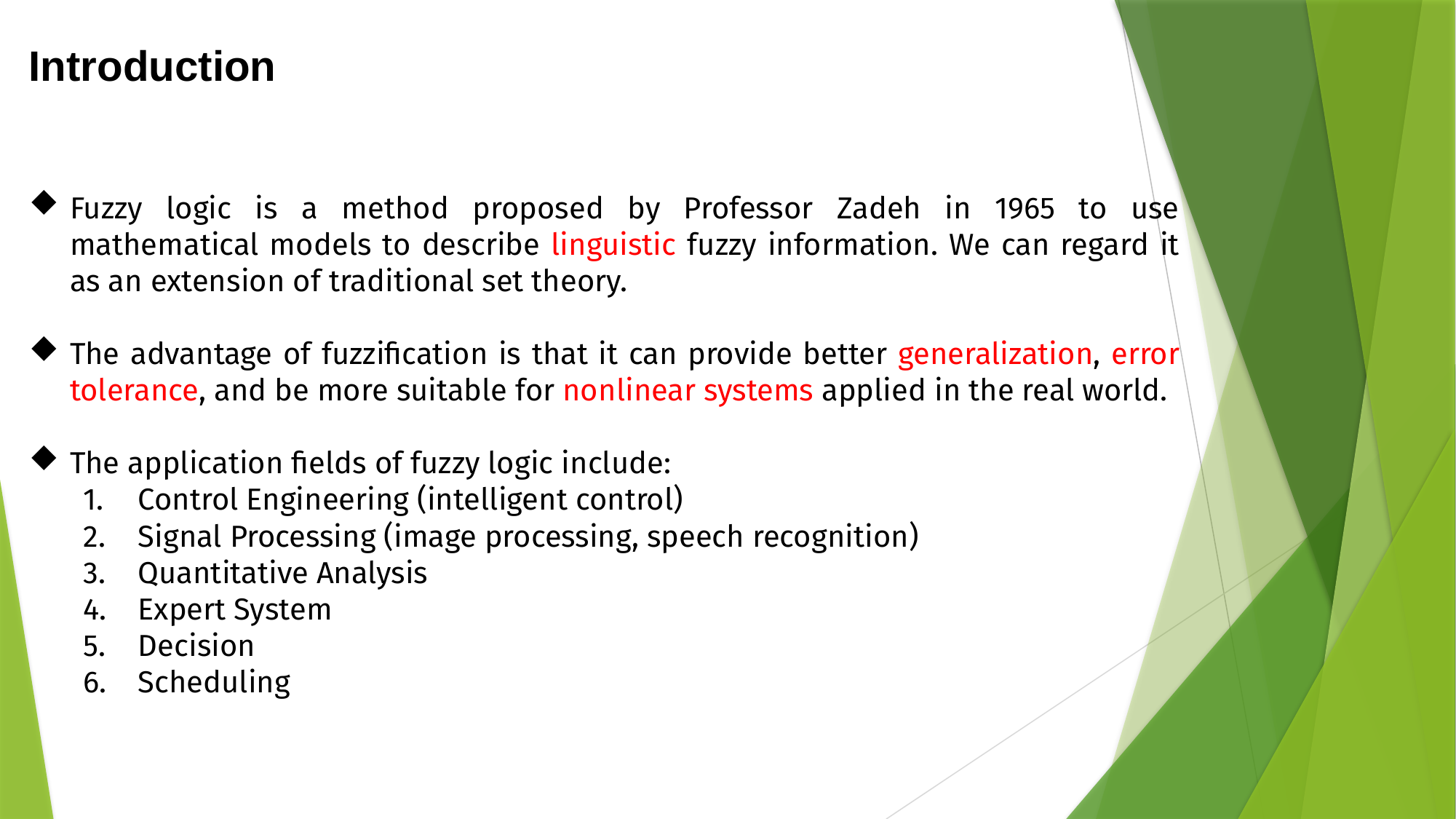

Introduction
Fuzzy logic is a method proposed by Professor Zadeh in 1965 to use mathematical models to describe linguistic fuzzy information. We can regard it as an extension of traditional set theory.

The advantage of fuzzification is that it can provide better generalization, error tolerance, and be more suitable for nonlinear systems applied in the real world.

The application fields of fuzzy logic include:
Control Engineering (intelligent control)
Signal Processing (image processing, speech recognition)
Quantitative Analysis
Expert System
Decision
Scheduling